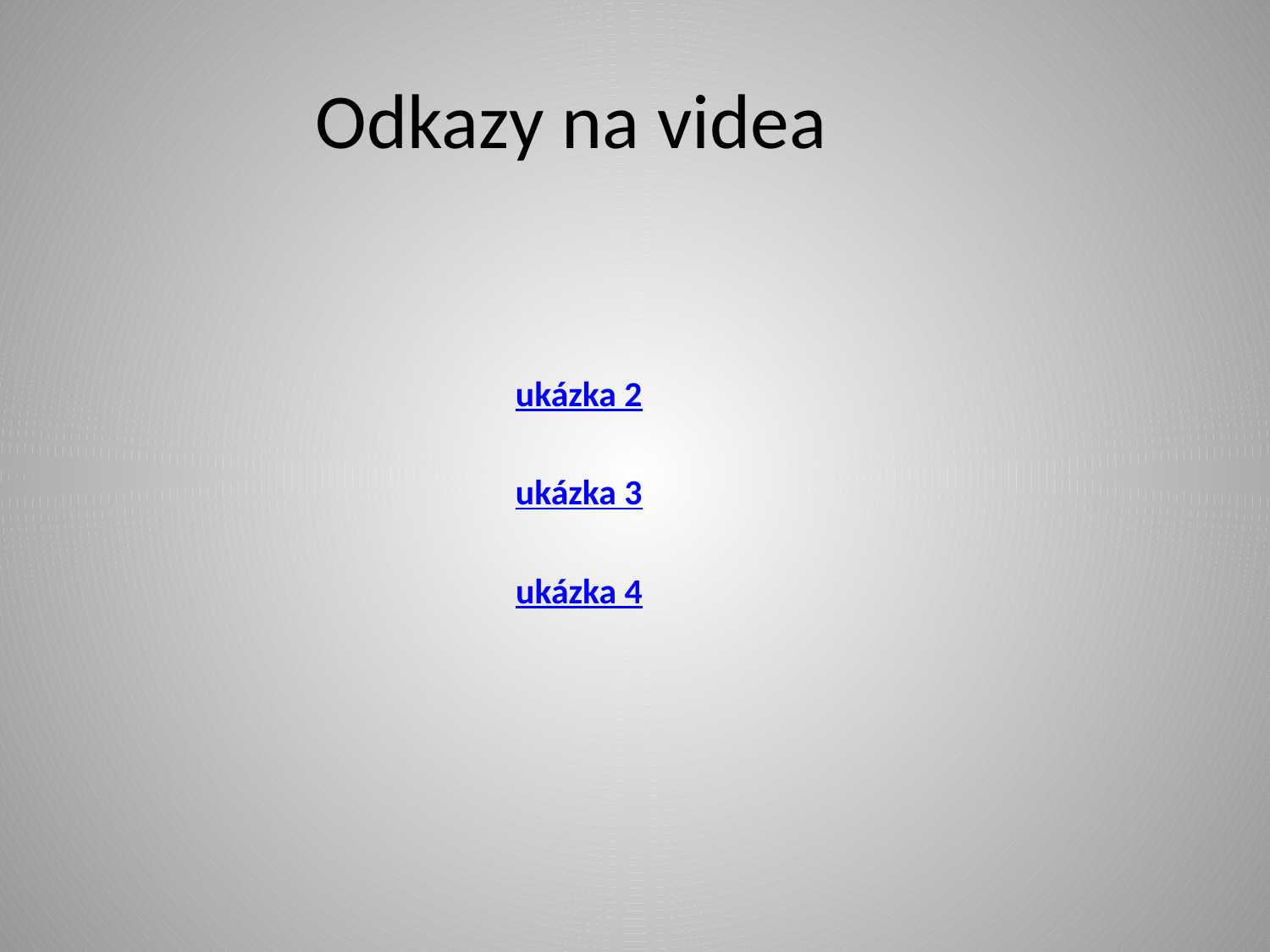

Odkazy na videa

	ukázka 2

	ukázka 3

      ukázka 4